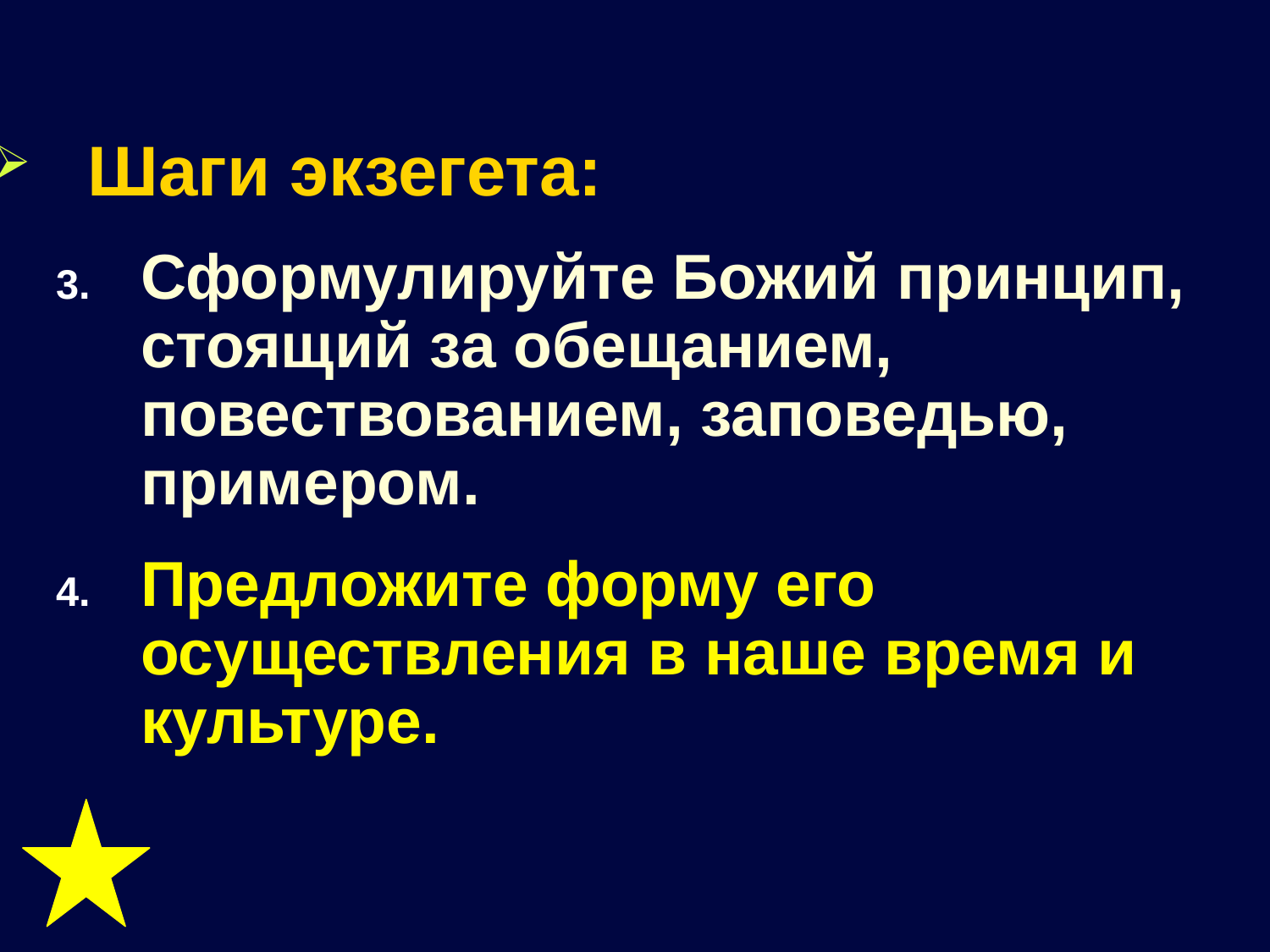

Шаги экзегета:
Сформулируйте Божий принцип, стоящий за обещанием, повествованием, заповедью, примером.
Предложите форму его осуществления в наше время и культуре.